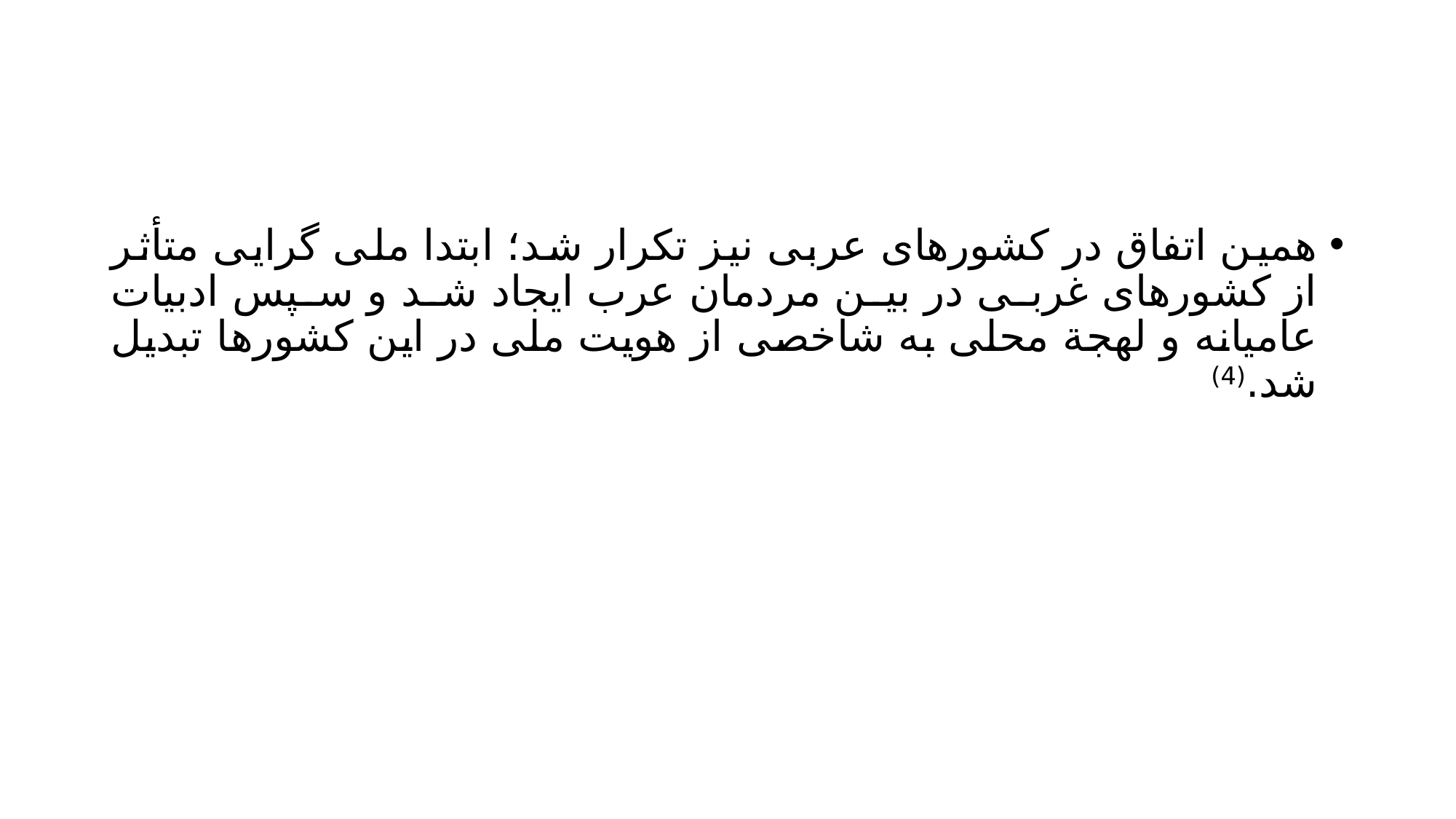

#
همین اتفاق در کشورهای عربی نیز تکرار شد؛ ابتدا ملی گرایی متأثر از کشورهای غربی در بین مردمان عرب ایجاد شد و سپس ادبیات عامیانه و لهجة محلی به شاخصی از هویت ملی در این کشورها تبدیل شد.(4)